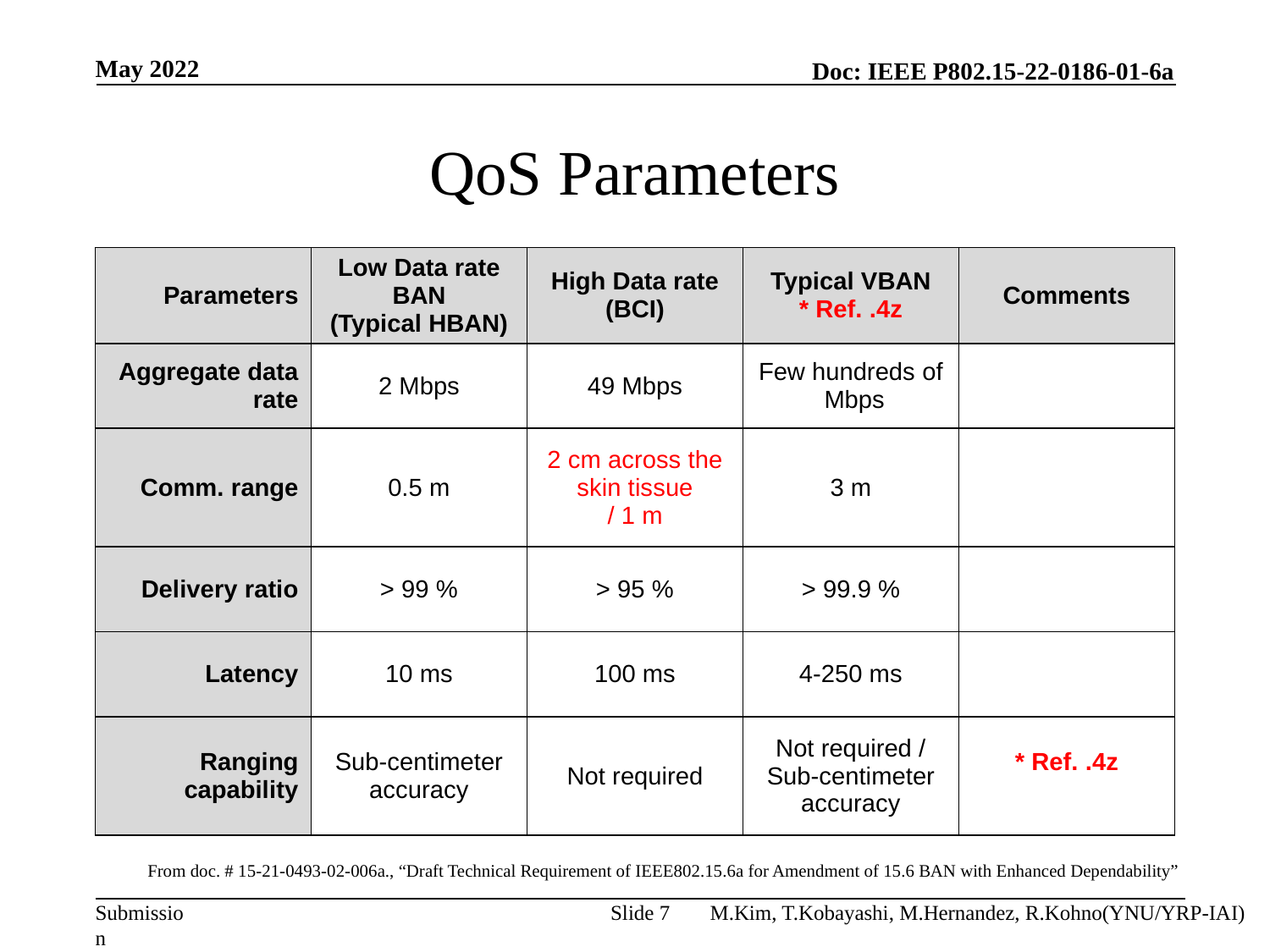

May 2022
# QoS Parameters
| Parameters | Low Data rate BAN (Typical HBAN) | High Data rate (BCI) | Typical VBAN \* Ref. .4z | Comments |
| --- | --- | --- | --- | --- |
| Aggregate data rate | 2 Mbps | 49 Mbps | Few hundreds of Mbps |  |
| Comm. range | 0.5 m | 2 cm across the skin tissue / 1 m | 3 m |  |
| Delivery ratio | > 99 % | > 95 % | > 99.9 % |  |
| Latency | 10 ms | 100 ms | 4-250 ms |  |
| Ranging capability | Sub-centimeter accuracy | Not required | Not required / Sub-centimeter accuracy | \* Ref. .4z |
From doc. # 15-21-0493-02-006a., “Draft Technical Requirement of IEEE802.15.6a for Amendment of 15.6 BAN with Enhanced Dependability”
Slide 7
M.Kim, T.Kobayashi, M.Hernandez, R.Kohno(YNU/YRP-IAI)